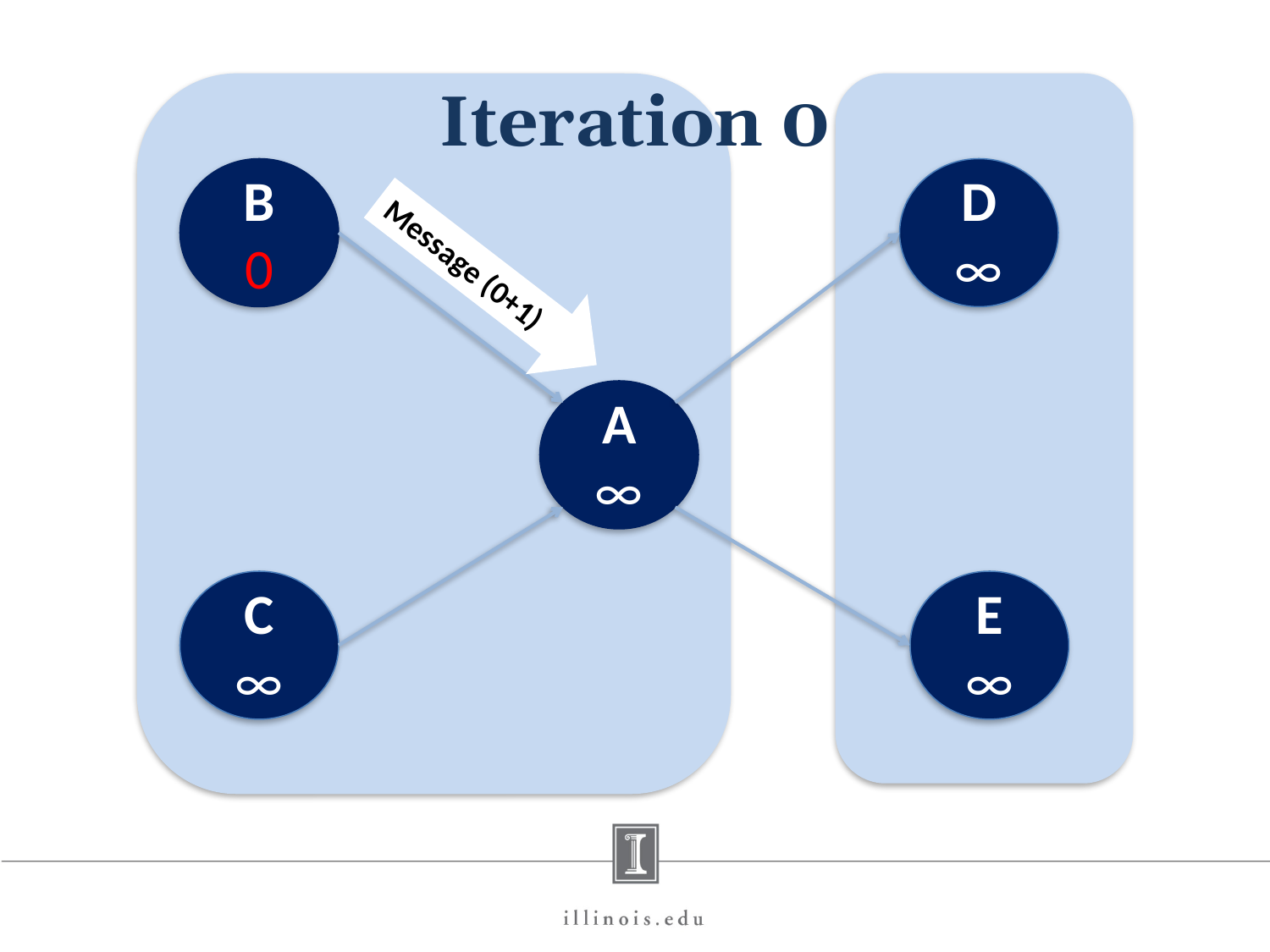

# Iteration 0

B
0
D
∞
Message (0+1)
A
∞
C
∞
E
∞